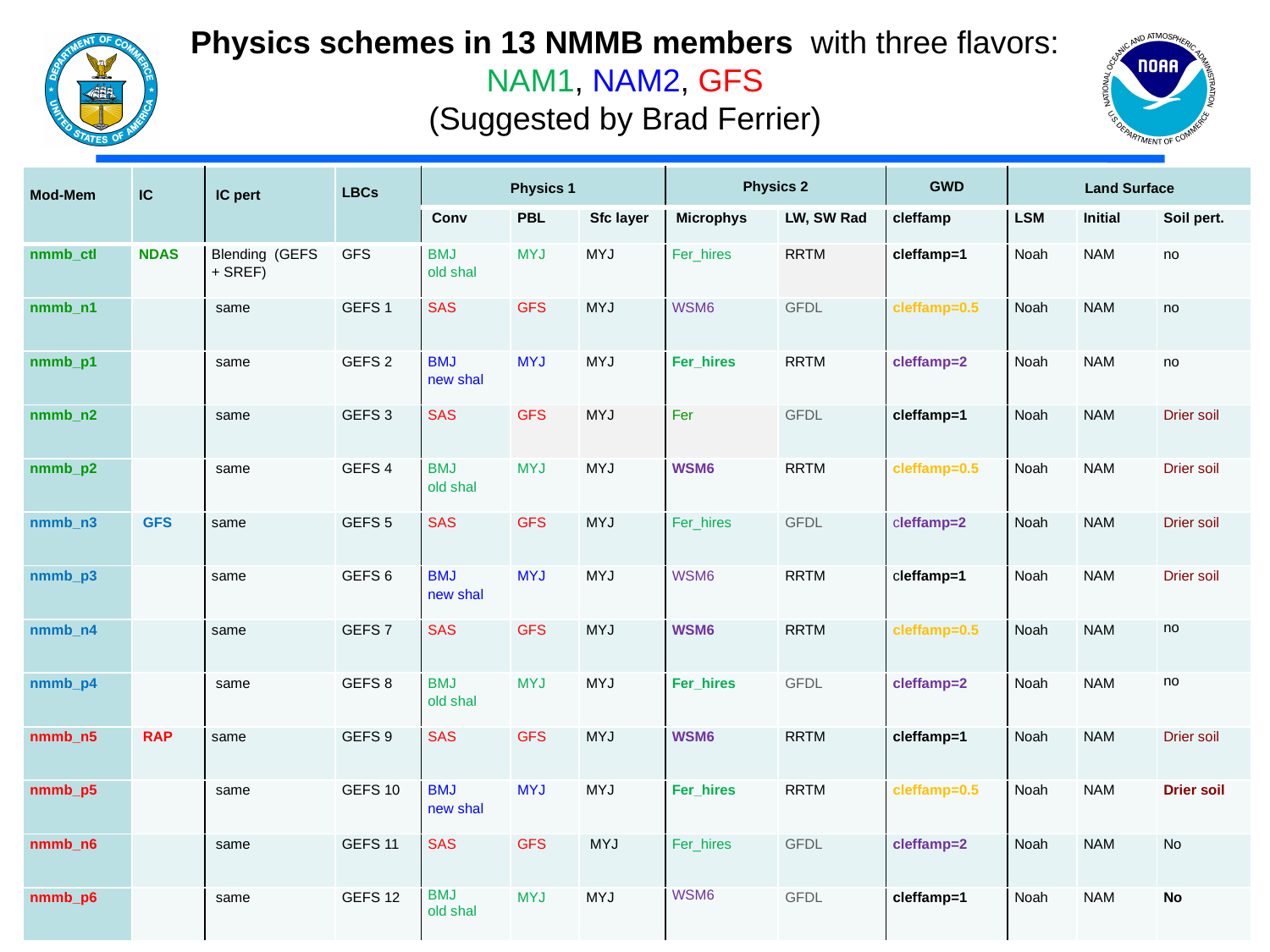

# Physics schemes in 13 NMMB members  with three flavors: NAM1, NAM2, GFS (Suggested by Brad Ferrier)
| Mod-Mem | IC | IC pert | LBCs | Physics 1 |  |  | Physics 2 |  | GWD | Land Surface |  |  |
| --- | --- | --- | --- | --- | --- | --- | --- | --- | --- | --- | --- | --- |
|  |  |  |  | Conv | PBL | Sfc layer | Microphys | LW, SW Rad | cleffamp | LSM | Initial | Soil pert. |
| nmmb\_ctl | NDAS | Blending (GEFS + SREF) | GFS | BMJ old shal | MYJ | MYJ | Fer\_hires | RRTM | cleffamp=1 | Noah | NAM | no |
| nmmb\_n1 |  | same | GEFS 1 | SAS | GFS | MYJ | WSM6 | GFDL | cleffamp=0.5 | Noah | NAM | no |
| nmmb\_p1 |  | same | GEFS 2 | BMJ new shal | MYJ | MYJ | Fer\_hires | RRTM | cleffamp=2 | Noah | NAM | no |
| nmmb\_n2 |  | same | GEFS 3 | SAS | GFS | MYJ | Fer | GFDL | cleffamp=1 | Noah | NAM | Drier soil |
| nmmb\_p2 |  | same | GEFS 4 | BMJ old shal | MYJ | MYJ | WSM6 | RRTM | cleffamp=0.5 | Noah | NAM | Drier soil |
| nmmb\_n3 | GFS | same | GEFS 5 | SAS | GFS | MYJ | Fer\_hires | GFDL | cleffamp=2 | Noah | NAM | Drier soil |
| nmmb\_p3 |  | same | GEFS 6 | BMJ new shal | MYJ | MYJ | WSM6 | RRTM | cleffamp=1 | Noah | NAM | Drier soil |
| nmmb\_n4 |  | same | GEFS 7 | SAS | GFS | MYJ | WSM6 | RRTM | cleffamp=0.5 | Noah | NAM | no |
| nmmb\_p4 |  | same | GEFS 8 | BMJ old shal | MYJ | MYJ | Fer\_hires | GFDL | cleffamp=2 | Noah | NAM | no |
| nmmb\_n5 | RAP | same | GEFS 9 | SAS | GFS | MYJ | WSM6 | RRTM | cleffamp=1 | Noah | NAM | Drier soil |
| nmmb\_p5 |  | same | GEFS 10 | BMJ new shal | MYJ | MYJ | Fer\_hires | RRTM | cleffamp=0.5 | Noah | NAM | Drier soil |
| nmmb\_n6 |  | same | GEFS 11 | SAS | GFS | MYJ | Fer\_hires | GFDL | cleffamp=2 | Noah | NAM | No |
| nmmb\_p6 |  | same | GEFS 12 | BMJ old shal | MYJ | MYJ | WSM6 | GFDL | cleffamp=1 | Noah | NAM | No |